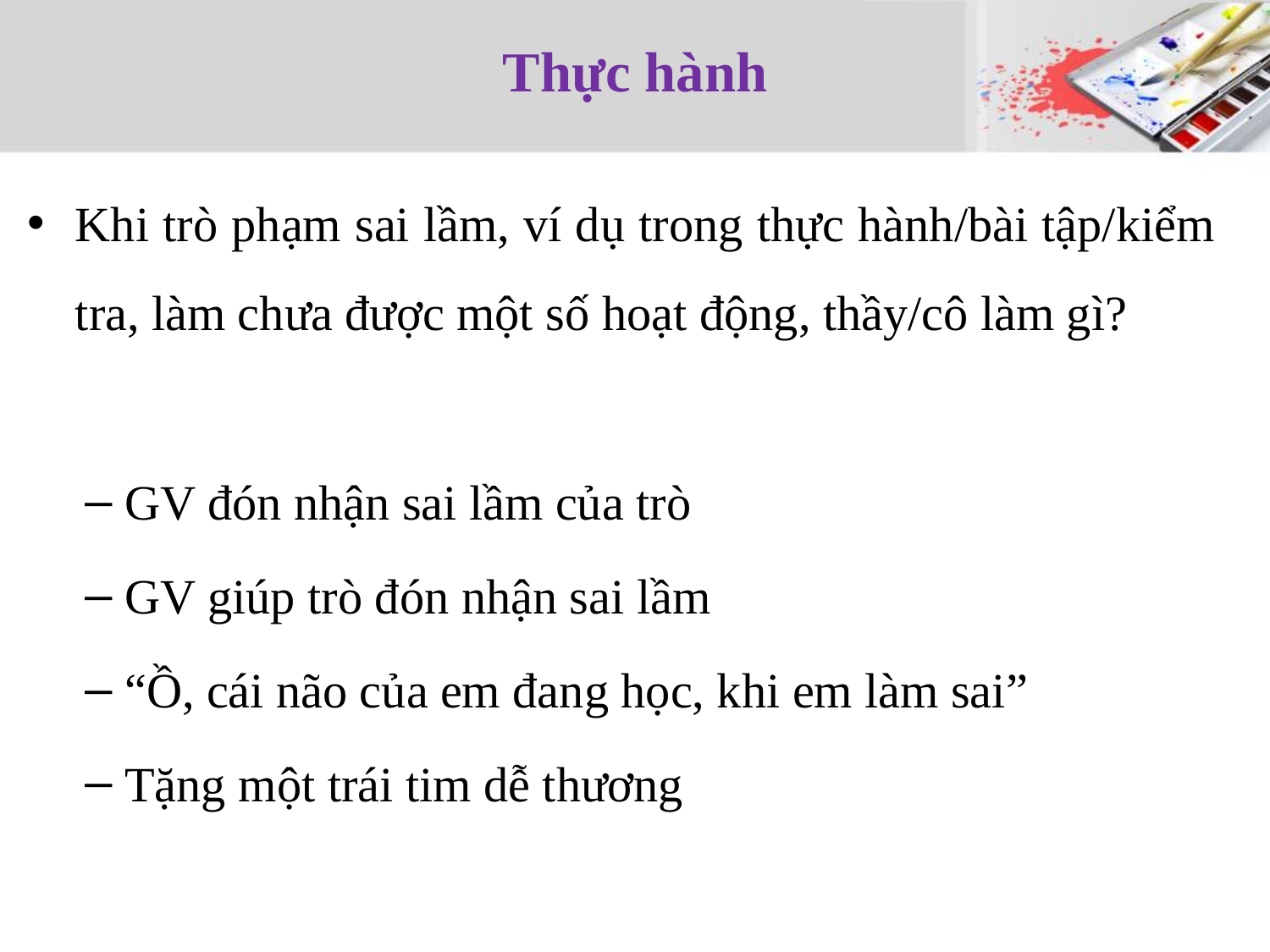

# Thực hành
Khi trò phạm sai lầm, ví dụ trong thực hành/bài tập/kiểm   tra, làm chưa được một số hoạt động, thầy/cô làm gì?

 GV đón nhận sai lầm của trò
 GV giúp trò đón nhận sai lầm
 “Ồ, cái não của em đang học, khi em làm sai”
 Tặng một trái tim dễ thương